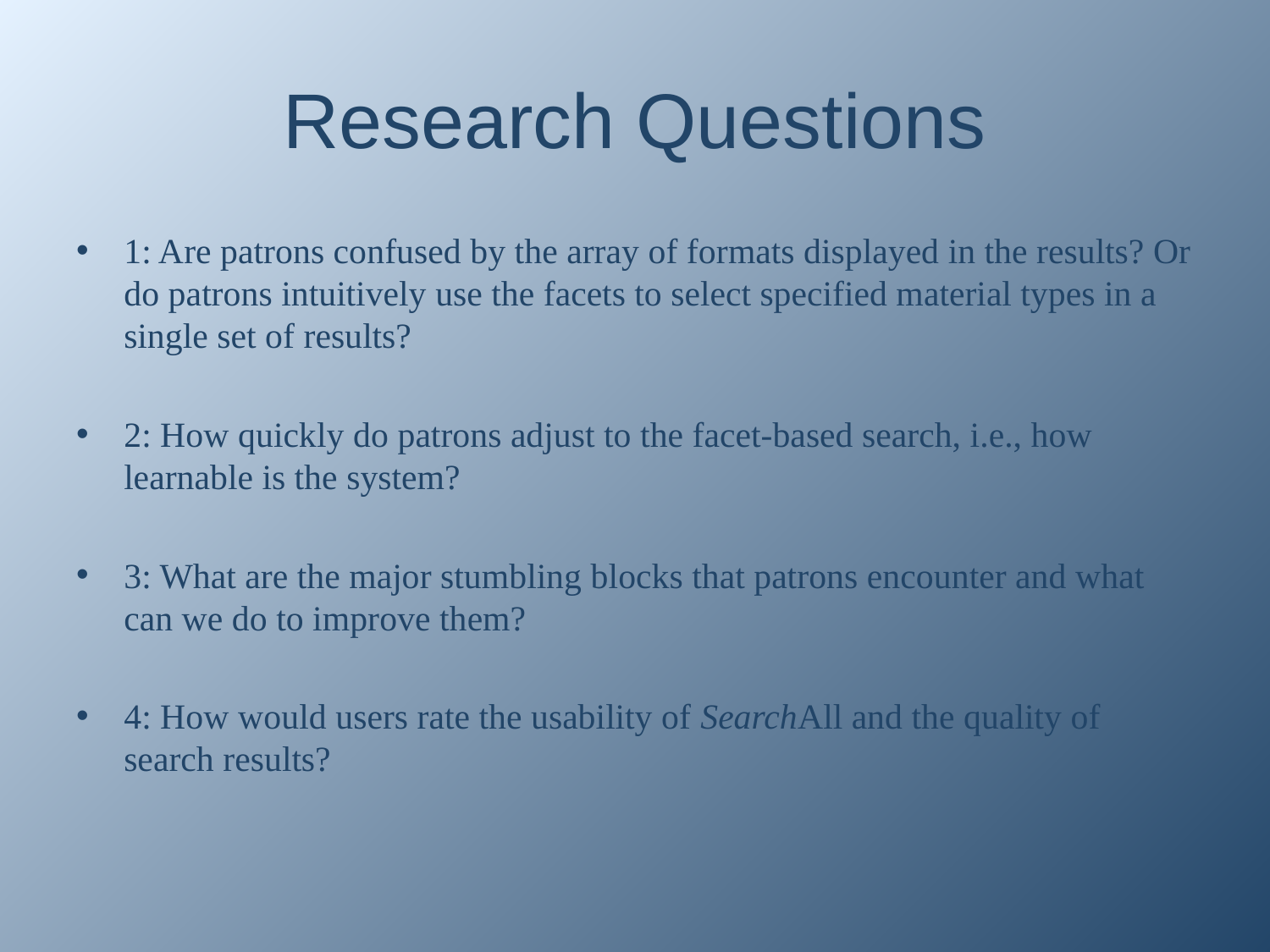

# Research Questions
1: Are patrons confused by the array of formats displayed in the results? Or do patrons intuitively use the facets to select specified material types in a single set of results?

2: How quickly do patrons adjust to the facet-based search, i.e., how learnable is the system?

3: What are the major stumbling blocks that patrons encounter and what can we do to improve them?

4: How would users rate the usability of SearchAll and the quality of search results?